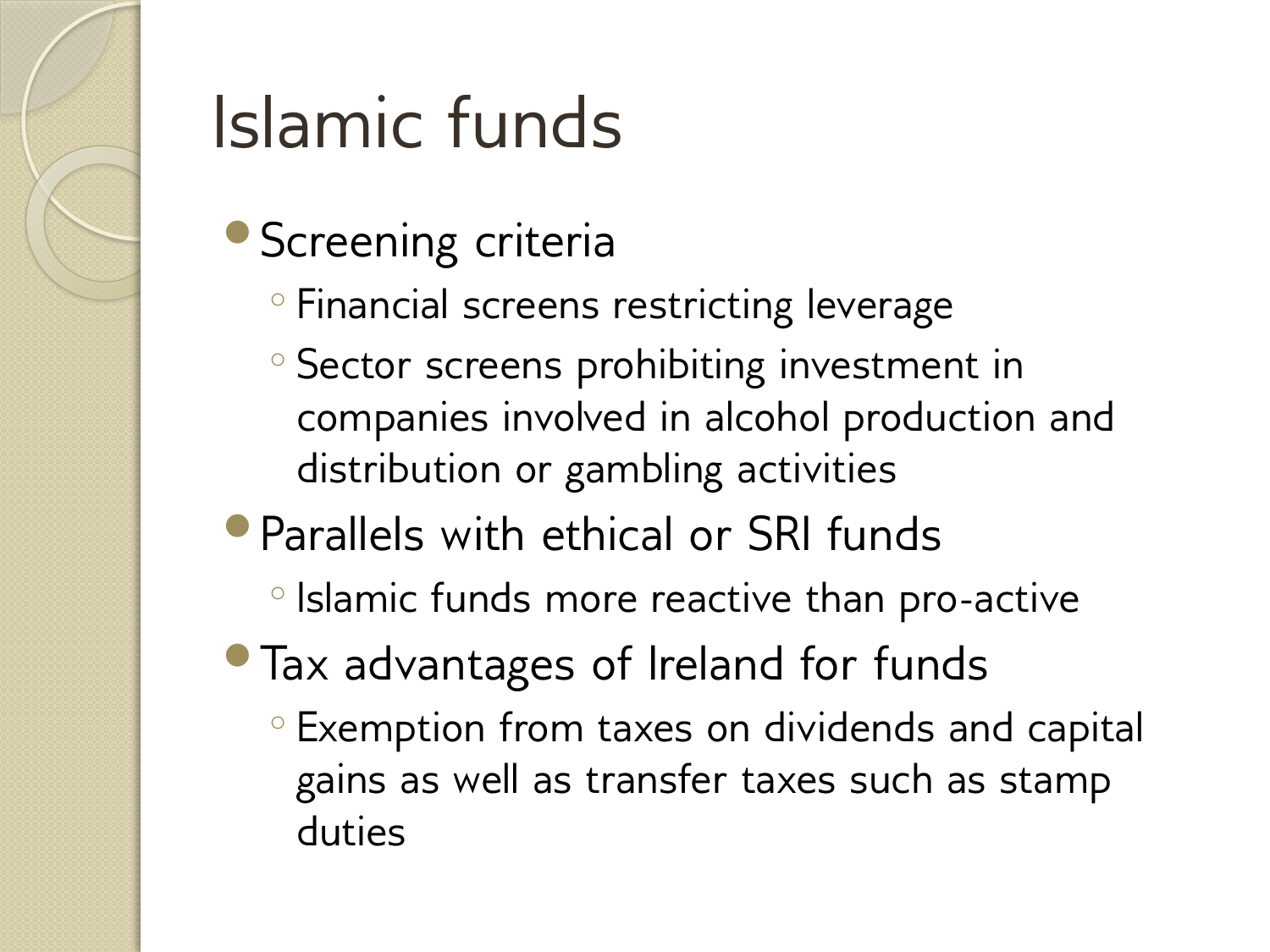

# Islamic funds
Screening criteria
Financial screens restricting leverage
Sector screens prohibiting investment in companies involved in alcohol production and distribution or gambling activities
Parallels with ethical or SRI funds
Islamic funds more reactive than pro-active
Tax advantages of Ireland for funds
Exemption from taxes on dividends and capital gains as well as transfer taxes such as stamp duties